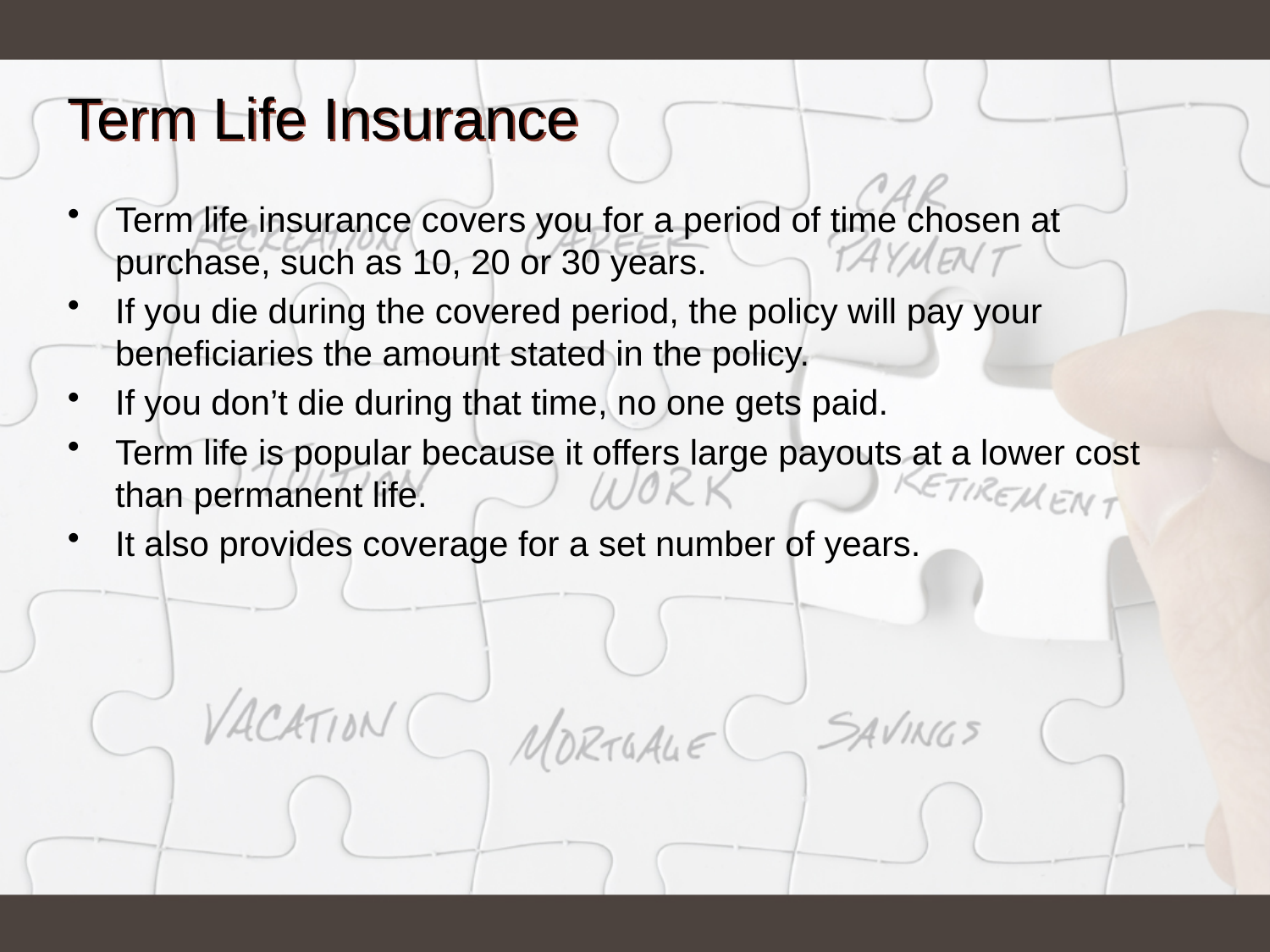

# Term Life Insurance
Term life insurance covers you for a period of time chosen at purchase, such as 10, 20 or 30 years.
If you die during the covered period, the policy will pay your beneficiaries the amount stated in the policy.
If you don’t die during that time, no one gets paid.
Term life is popular because it offers large payouts at a lower cost than permanent life.
It also provides coverage for a set number of years.